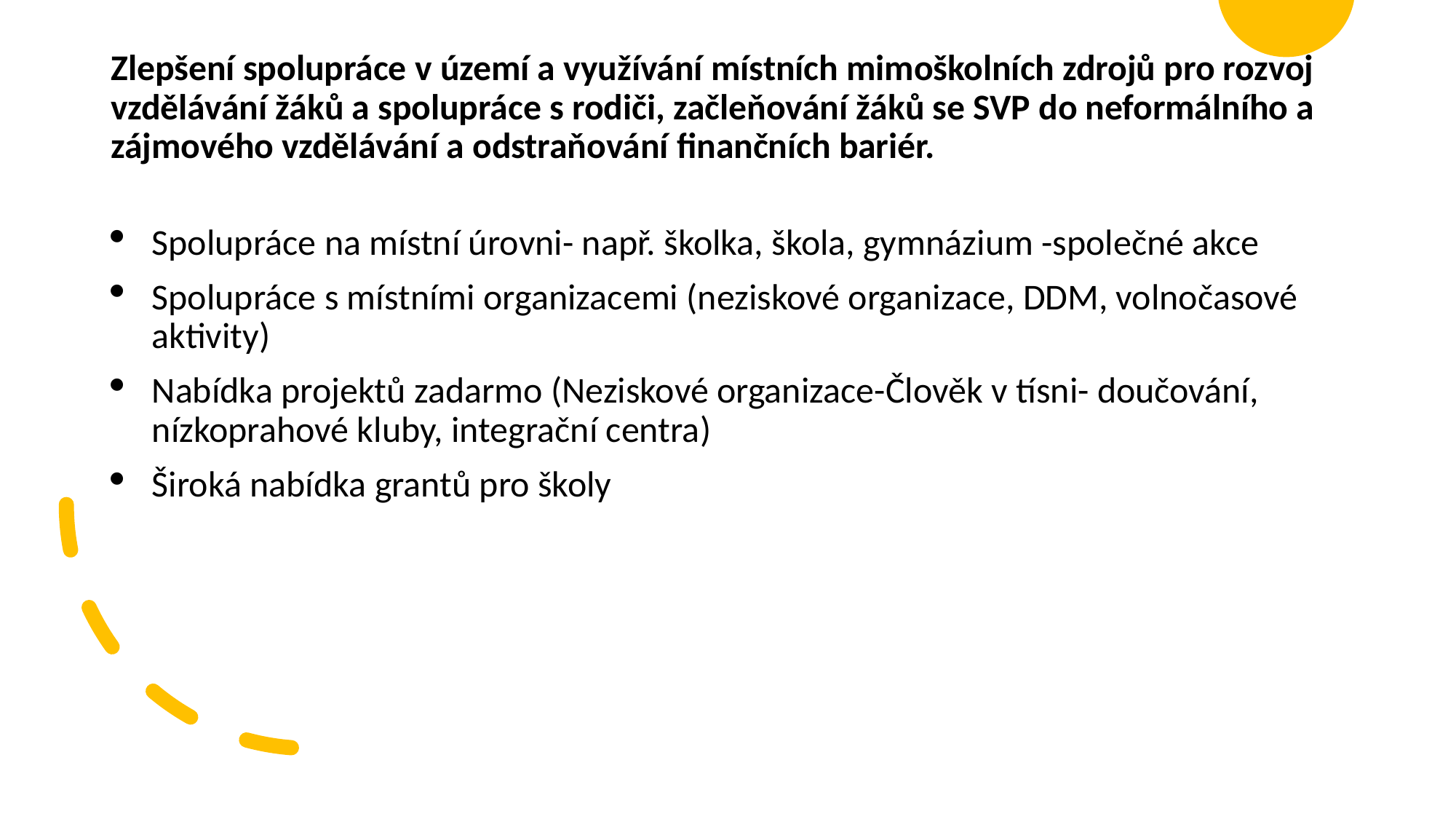

# Zlepšení spolupráce v území a využívání místních mimoškolních zdrojů pro rozvoj vzdělávání žáků a spolupráce s rodiči, začleňování žáků se SVP do neformálního a zájmového vzdělávání a odstraňování finančních bariér.
Spolupráce na místní úrovni- např. školka, škola, gymnázium -společné akce
Spolupráce s místními organizacemi (neziskové organizace, DDM, volnočasové aktivity)
Nabídka projektů zadarmo (Neziskové organizace-Člověk v tísni- doučování, nízkoprahové kluby, integrační centra)
Široká nabídka grantů pro školy